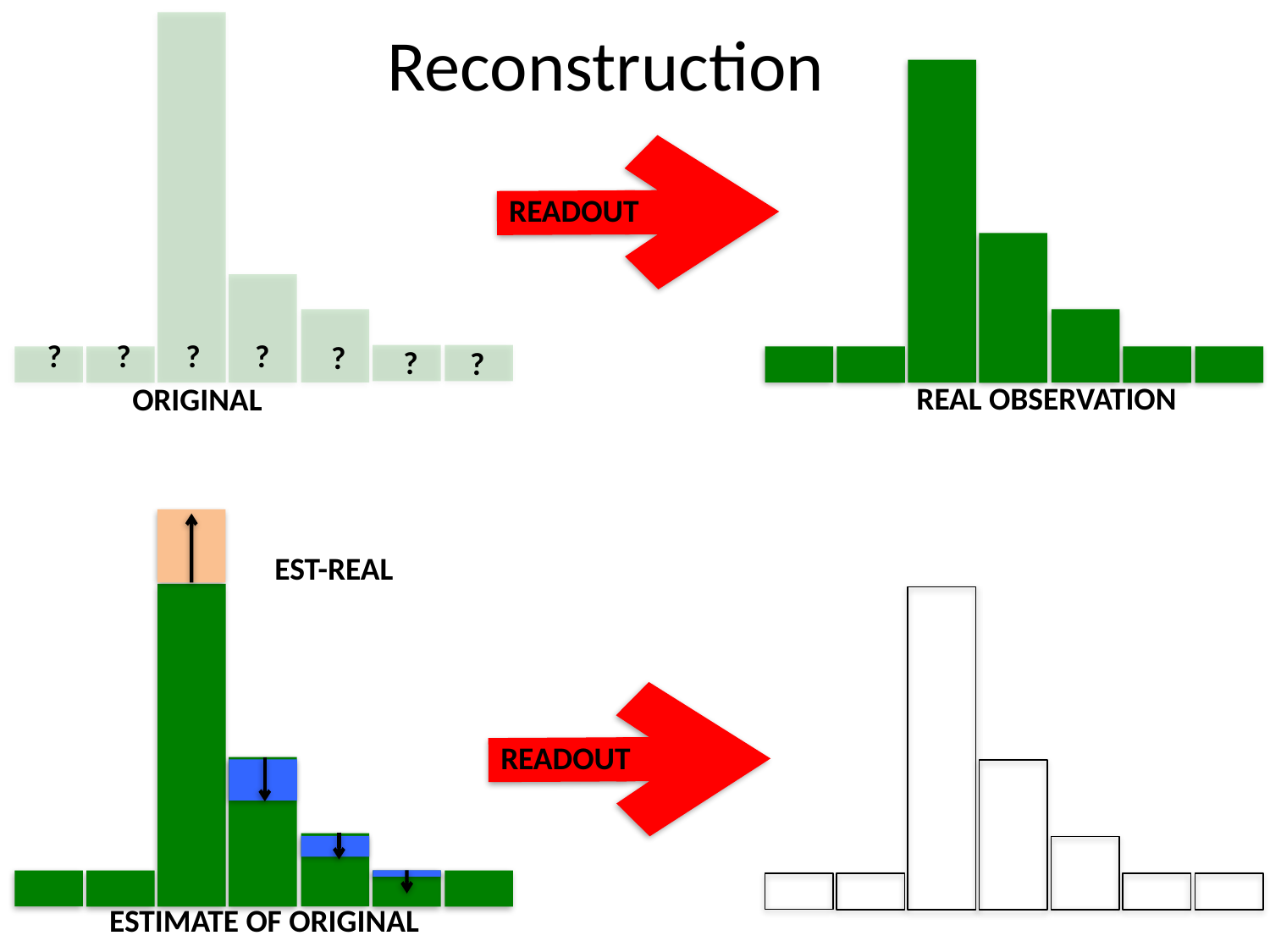

Reconstruction

READOUT

?
?
?
?
?
?
?

REAL OBSERVATION
ORIGINAL

EST-REAL

READOUT

ESTIMATE OF ORIGINAL